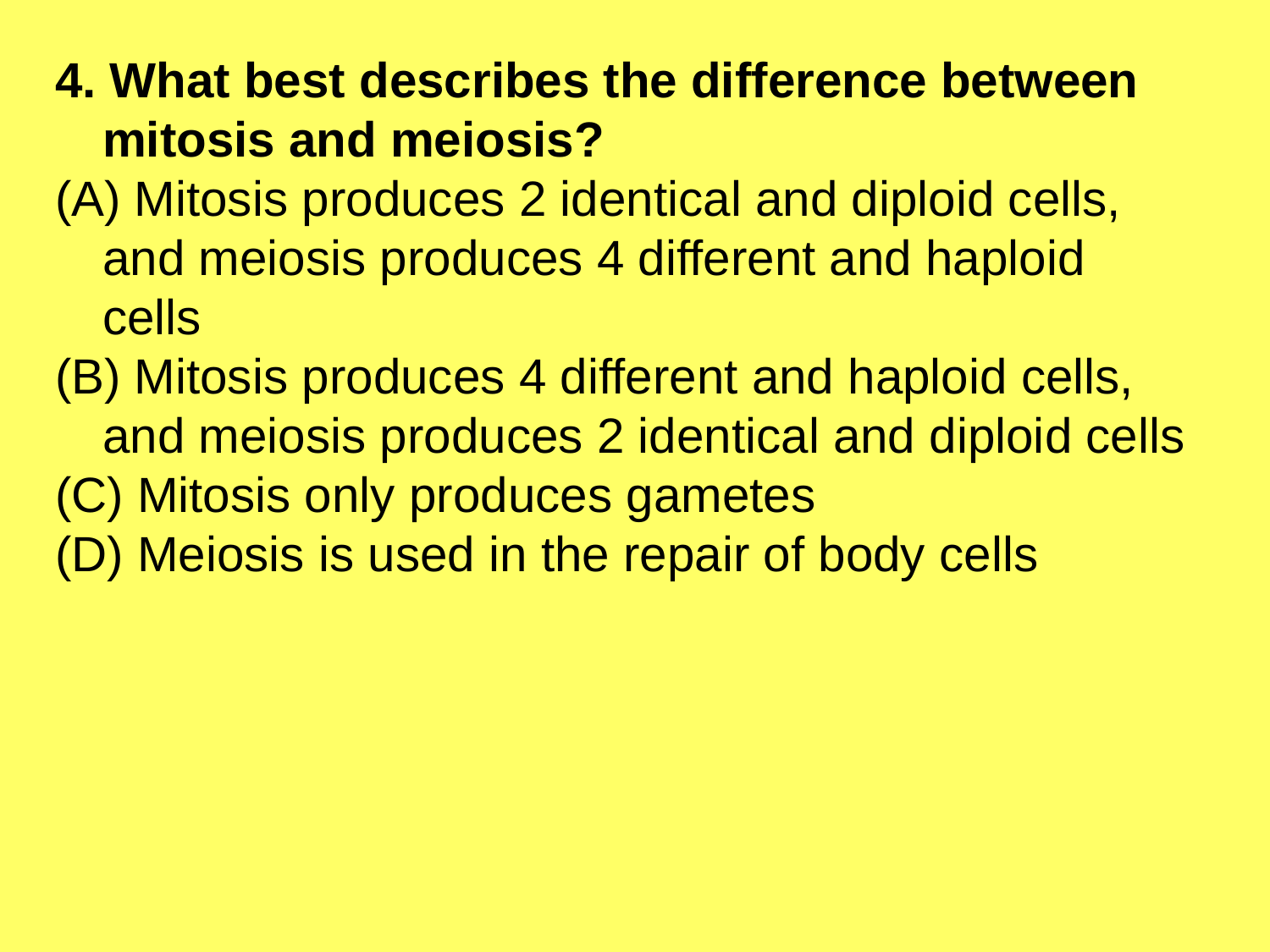

4. What best describes the difference between mitosis and meiosis?
(A) Mitosis produces 2 identical and diploid cells, and meiosis produces 4 different and haploid cells
(B) Mitosis produces 4 different and haploid cells, and meiosis produces 2 identical and diploid cells
(C) Mitosis only produces gametes
(D) Meiosis is used in the repair of body cells